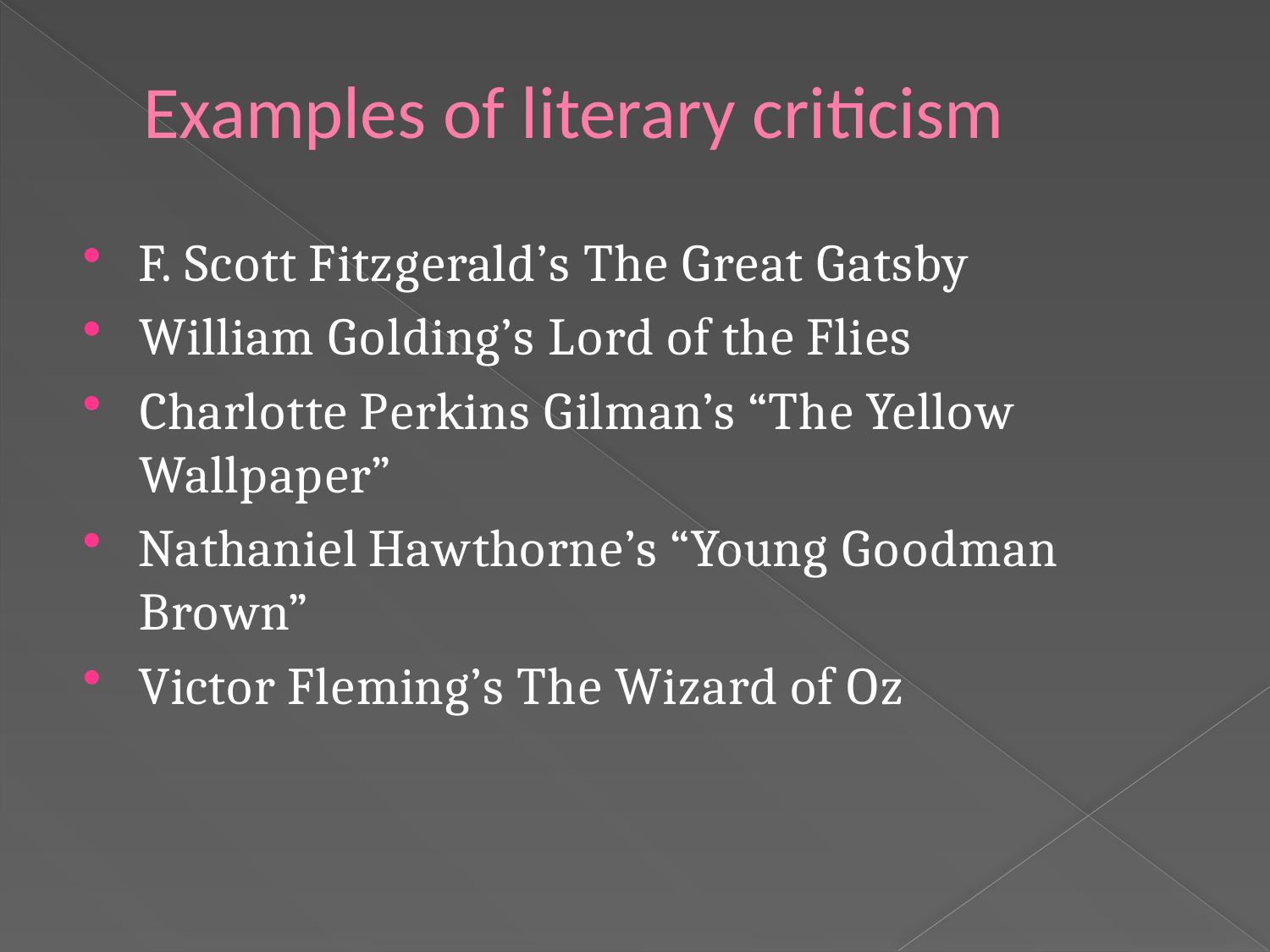

# Examples of literary criticism
F. Scott Fitzgerald’s The Great Gatsby
William Golding’s Lord of the Flies
Charlotte Perkins Gilman’s “The Yellow Wallpaper”
Nathaniel Hawthorne’s “Young Goodman Brown”
Victor Fleming’s The Wizard of Oz